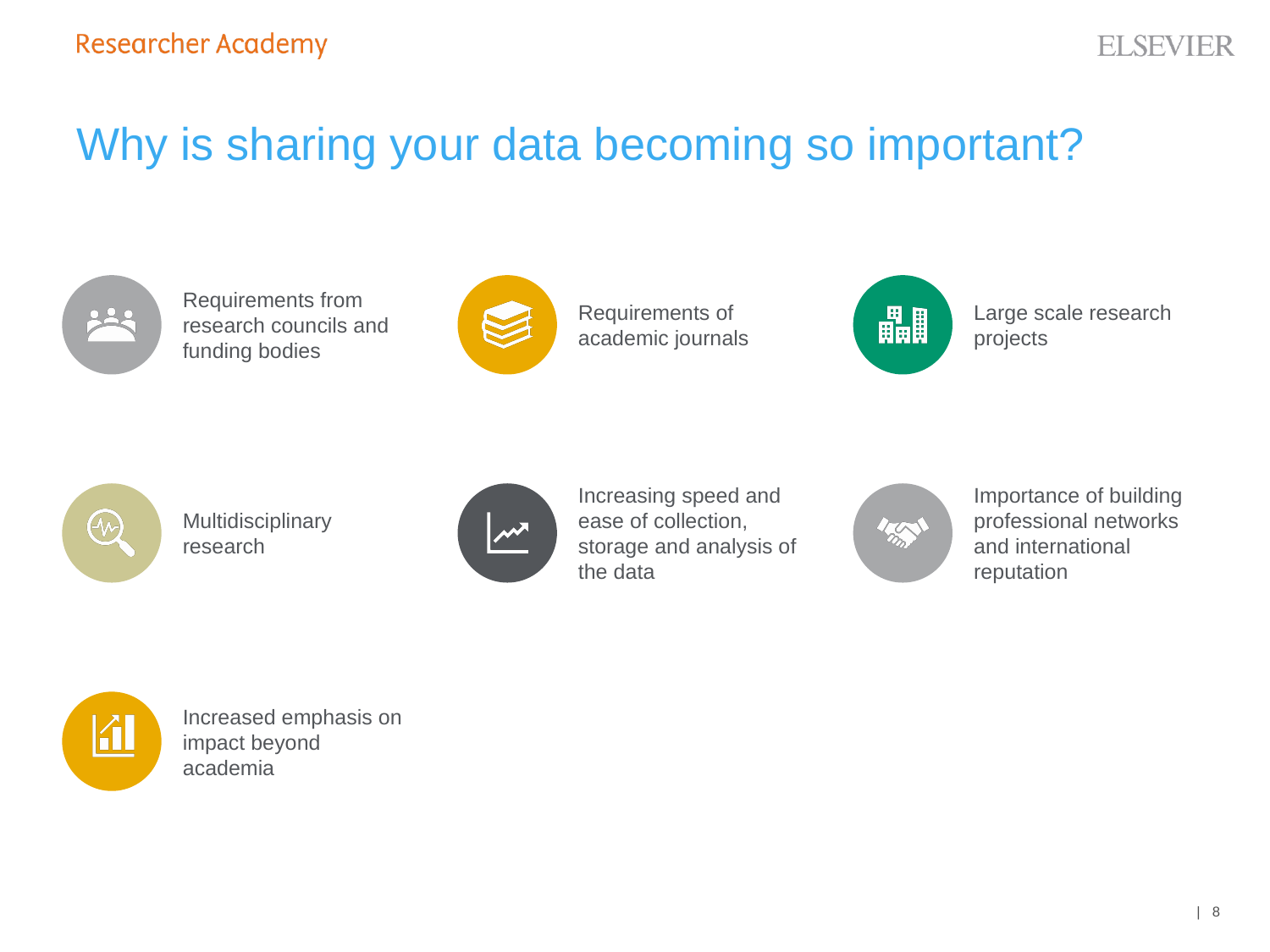

# Why is sharing your data becoming so important?
Requirements from research councils and funding bodies
Requirements of academic journals
Large scale research projects
Multidisciplinary research
Increasing speed and ease of collection, storage and analysis of the data
Importance of building professional networks and international reputation
Increased emphasis on impact beyond academia